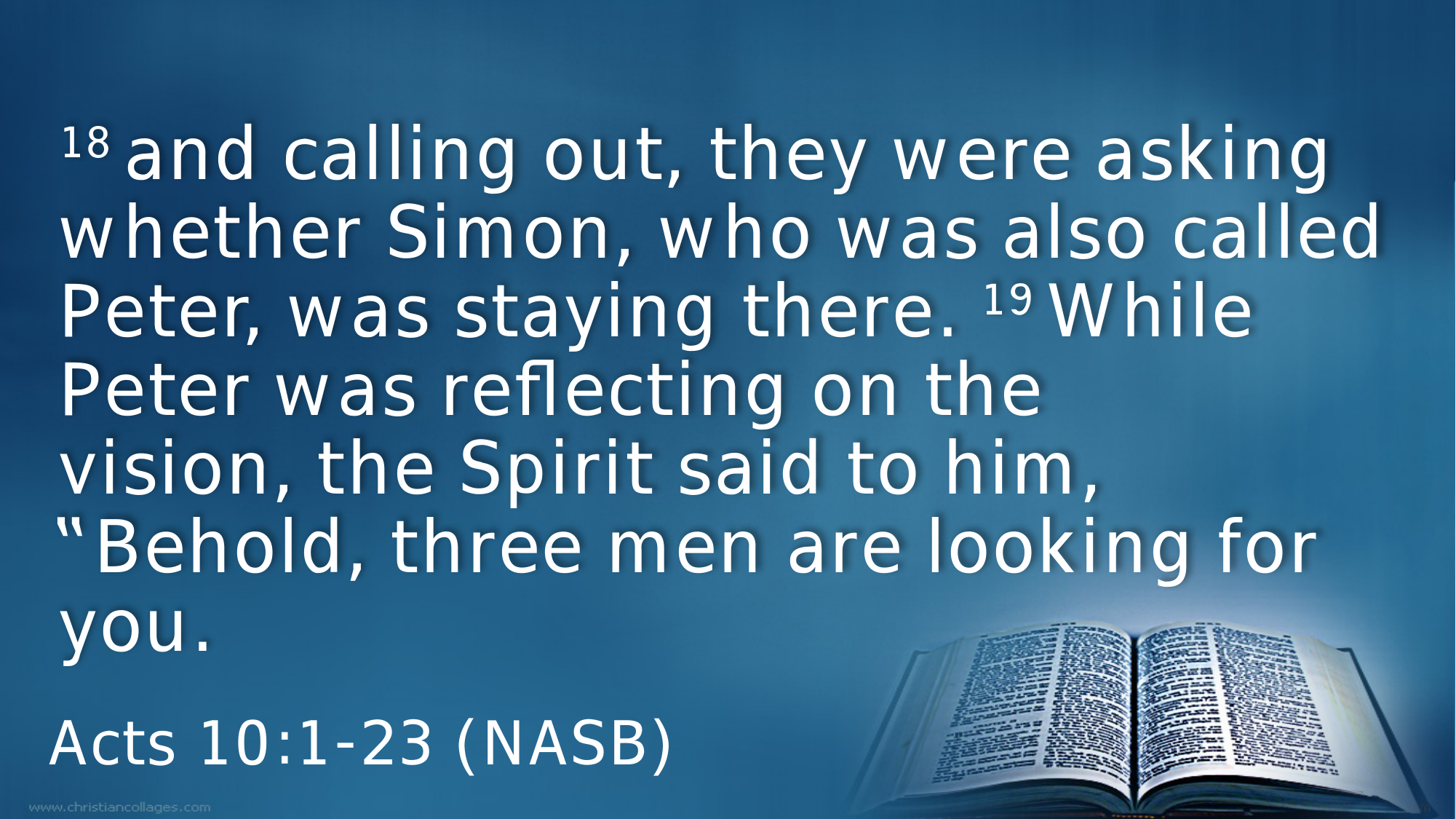

18 and calling out, they were asking whether Simon, who was also called Peter, was staying there. 19 While Peter was reflecting on the vision, the Spirit said to him, “Behold, three men are looking for you.
Acts 10:1-23 (NASB)